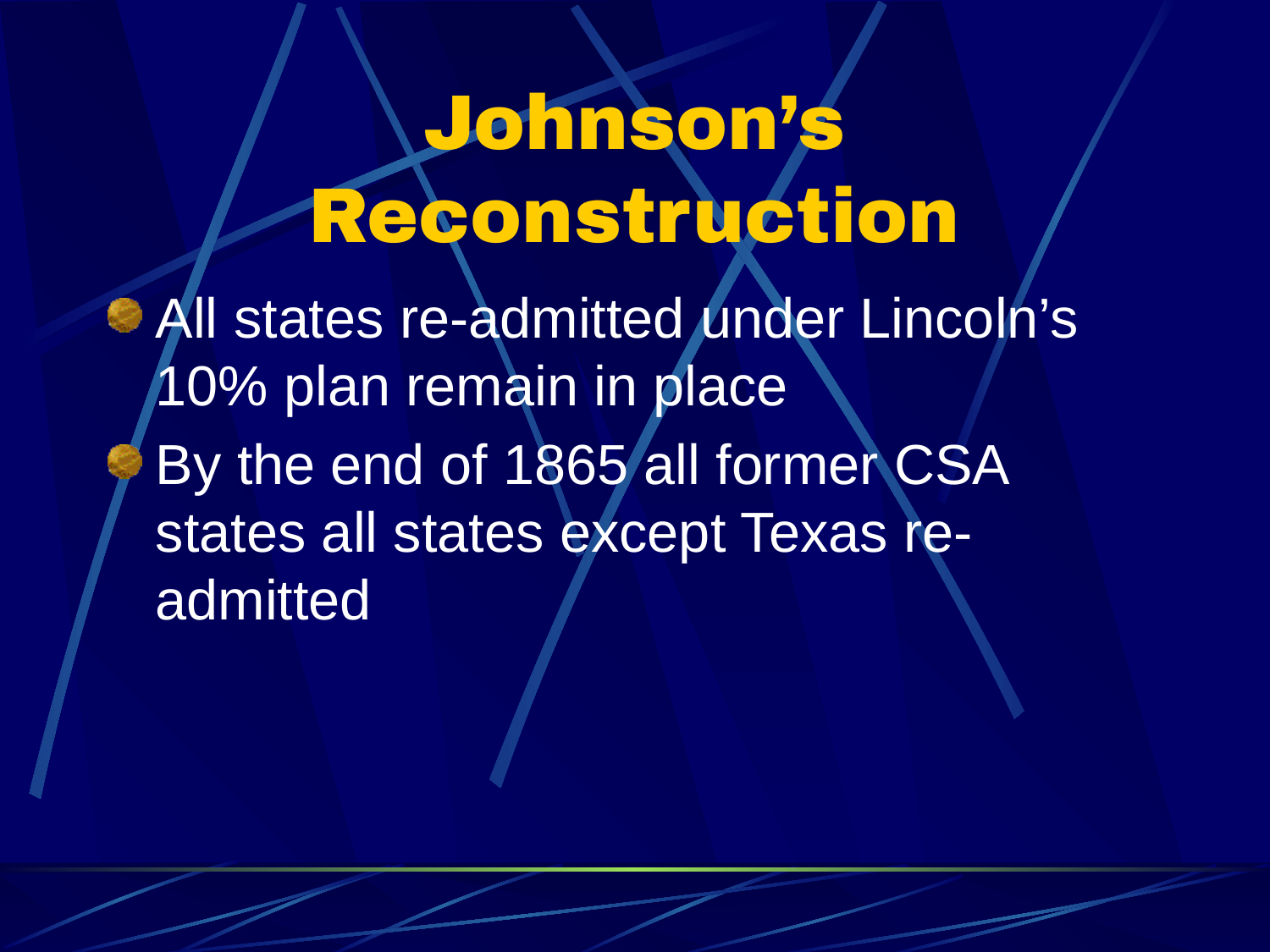

# Johnson’s Reconstruction
All states re-admitted under Lincoln’s 10% plan remain in place
By the end of 1865 all former CSA states all states except Texas re-admitted